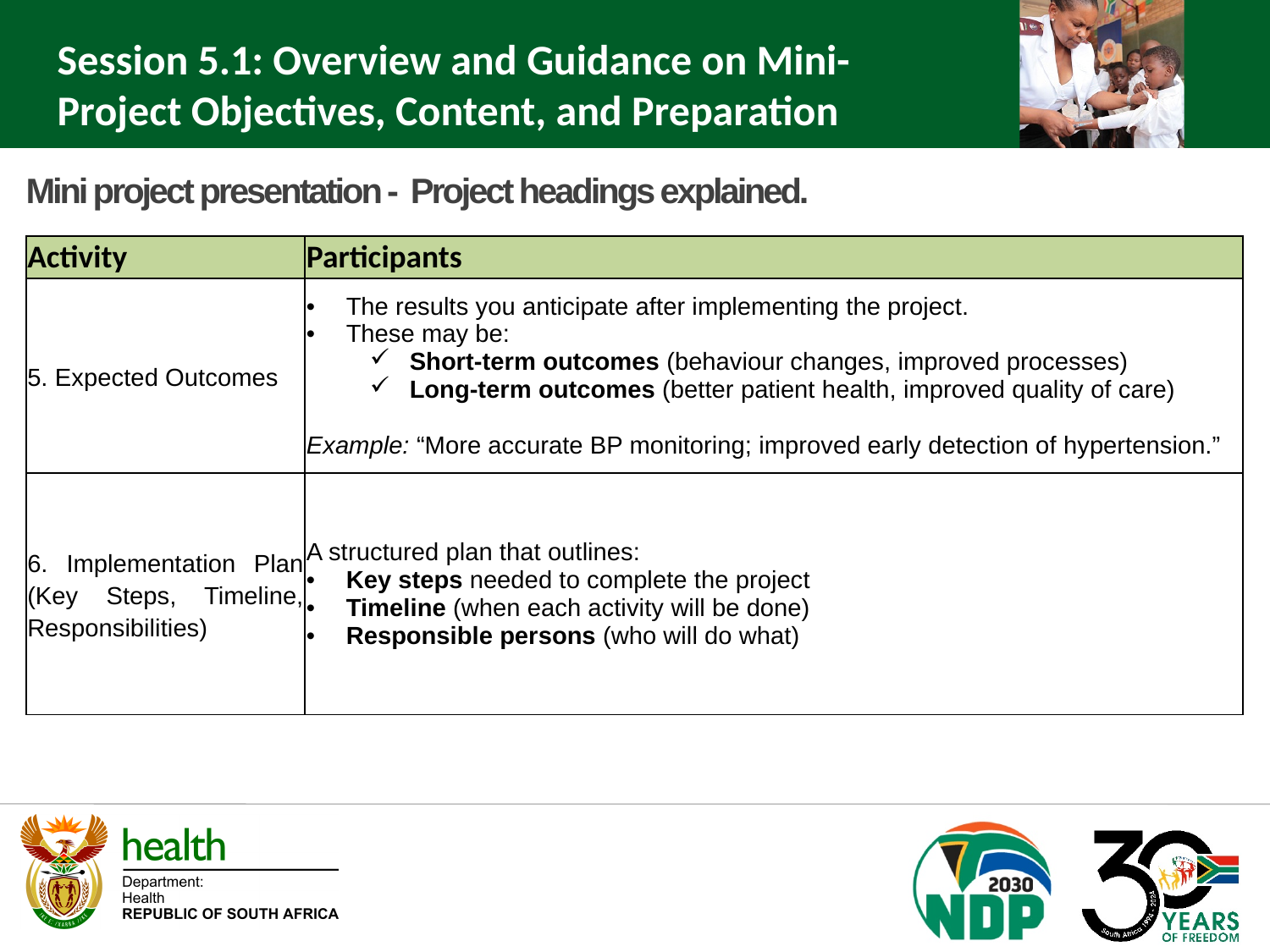

Session 5.1: Overview and Guidance on Mini-Project Objectives, Content, and Preparation
Mini project presentation -  Project headings explained.
| Activity | Participants |
| --- | --- |
| 5. Expected Outcomes | The results you anticipate after implementing the project. These may be: Short-term outcomes (behaviour changes, improved processes) Long-term outcomes (better patient health, improved quality of care) Example: “More accurate BP monitoring; improved early detection of hypertension.” |
| 6. Implementation Plan (Key Steps, Timeline, Responsibilities) | A structured plan that outlines: Key steps needed to complete the project Timeline (when each activity will be done) Responsible persons (who will do what) |